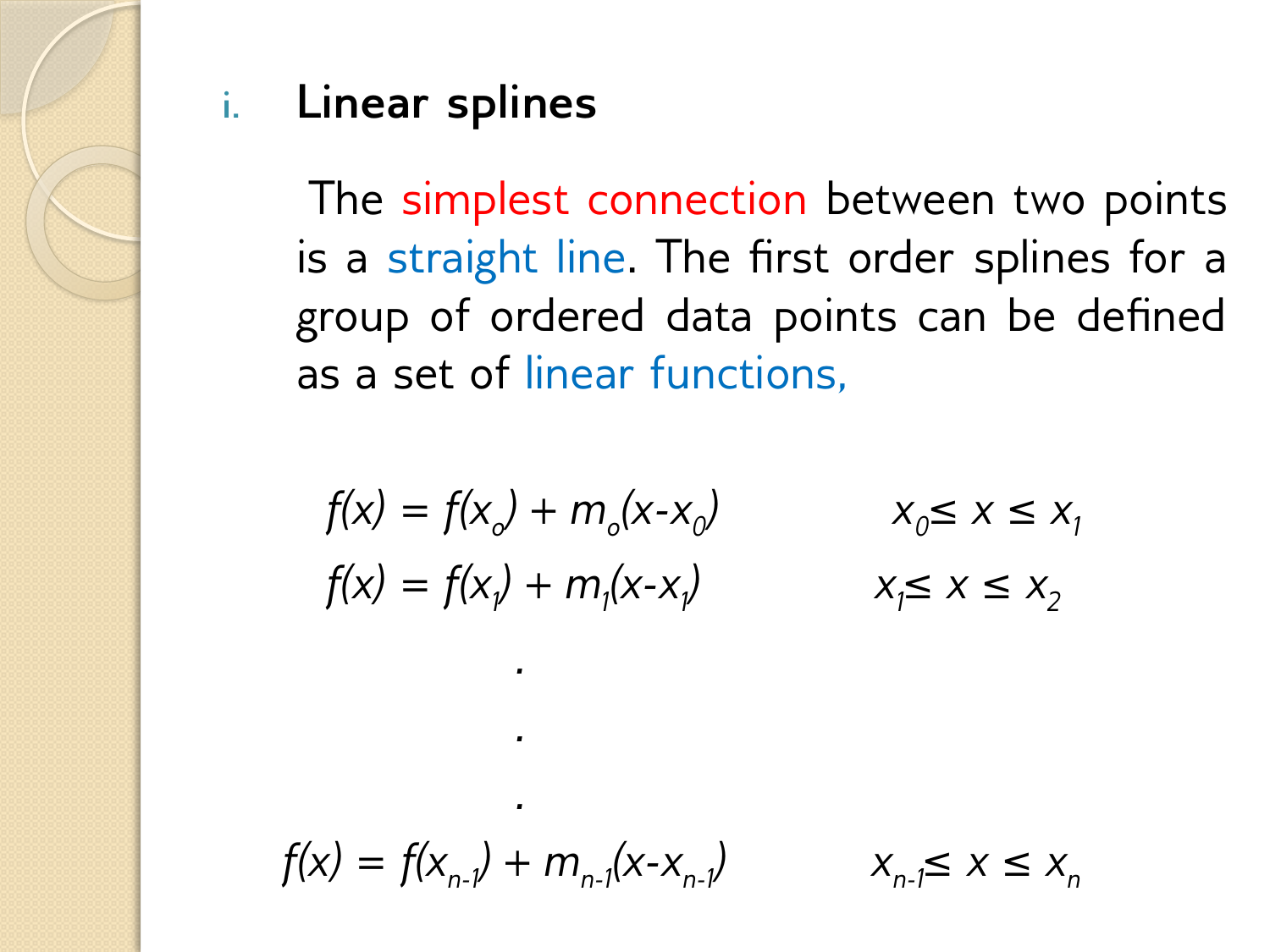

Linear splines

     The simplest connection between two points is a straight line. The first order splines for a group of ordered data points can be defined as a set of linear functions,

       f(x) = f(xo) + mo(x-x0)            x0≤ x ≤ x1
       f(x) = f(x1) + m1(x-x1)            x1≤ x ≤ x2
                    .
                    .
                    .
    f(x) = f(xn-1) + mn-1(x-xn-1)          xn-1≤ x ≤ xn